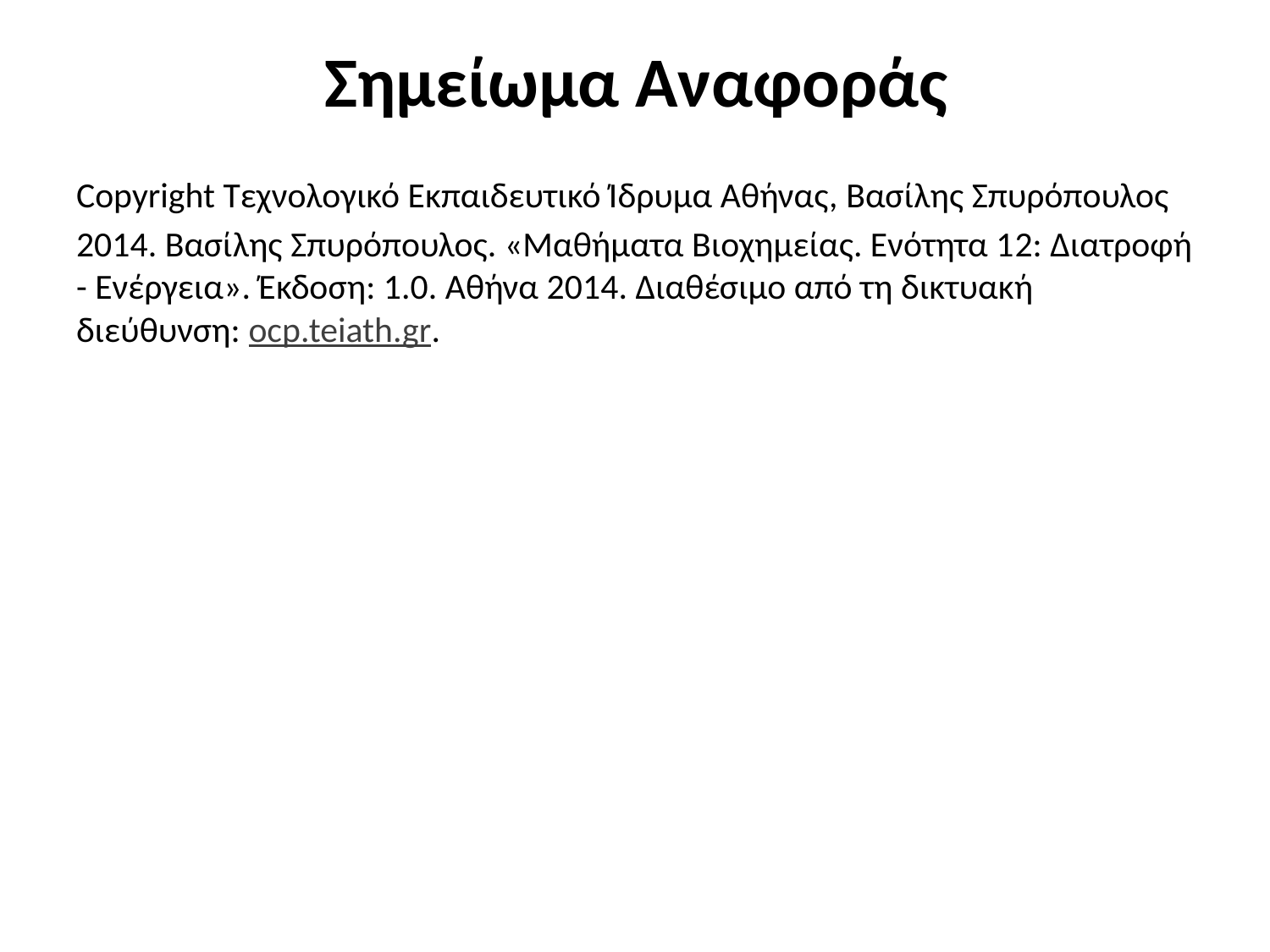

# Σημείωμα Αναφοράς
Copyright Τεχνολογικό Εκπαιδευτικό Ίδρυμα Αθήνας, Βασίλης Σπυρόπουλος
2014. Βασίλης Σπυρόπουλος. «Μαθήματα Βιοχημείας. Ενότητα 12: Διατροφή - Ενέργεια». Έκδοση: 1.0. Αθήνα 2014. Διαθέσιμο από τη δικτυακή διεύθυνση: ocp.teiath.gr.